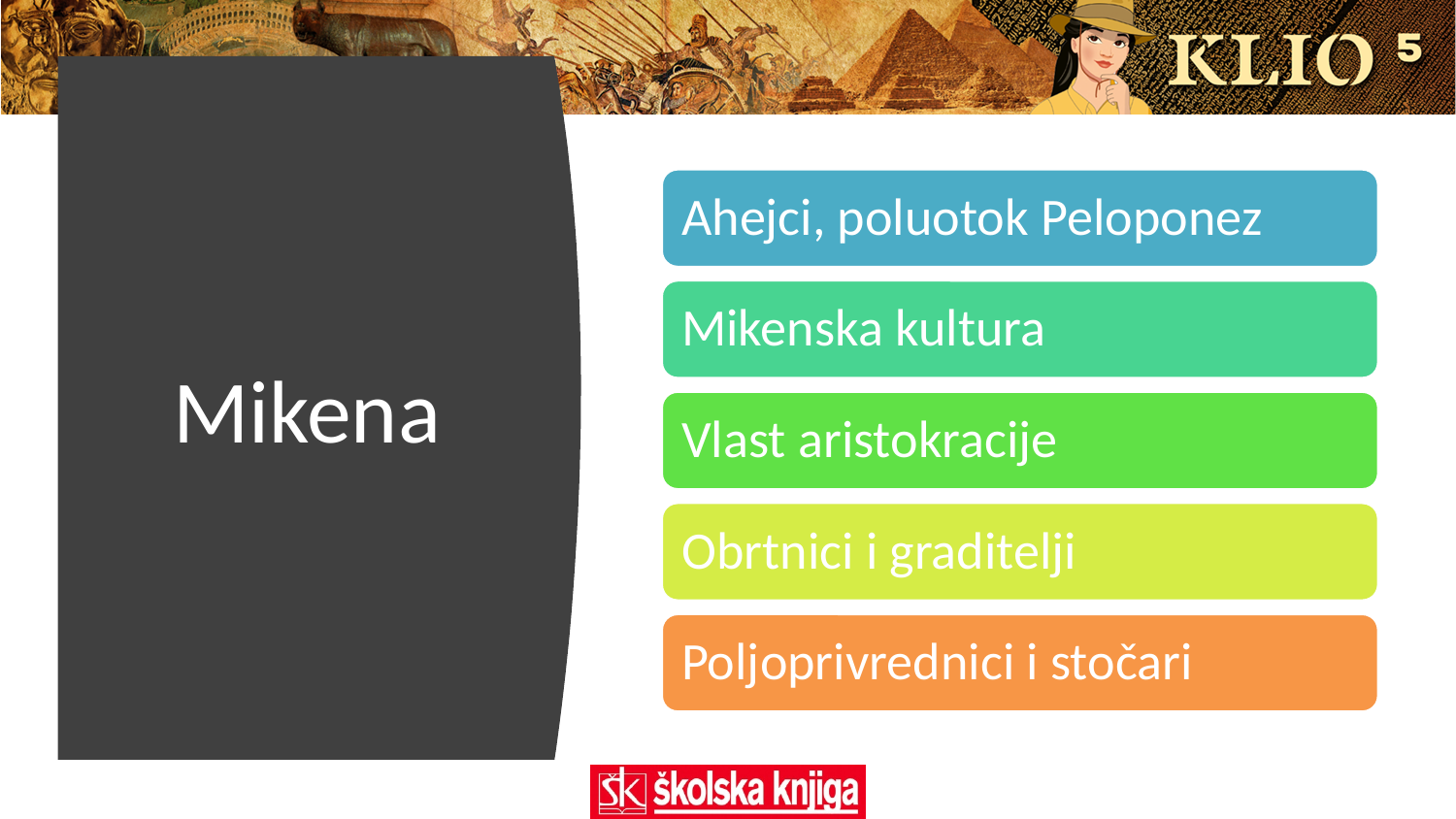

# Mikena
Ahejci, poluotok Peloponez
Mikenska kultura
Vlast aristokracije
Obrtnici i graditelji
Poljoprivrednici i stočari